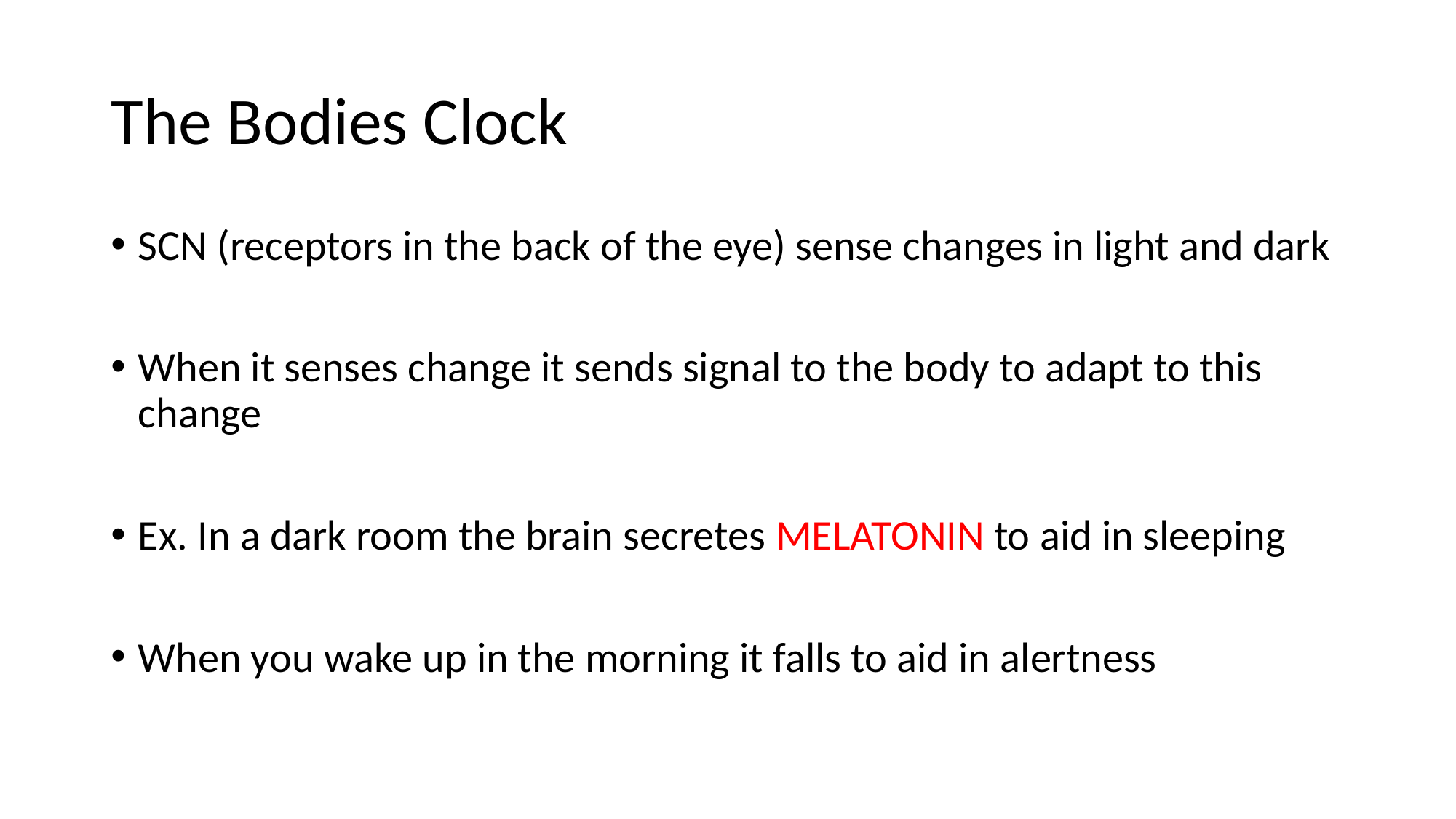

# The Bodies Clock
SCN (receptors in the back of the eye) sense changes in light and dark

When it senses change it sends signal to the body to adapt to this change

Ex. In a dark room the brain secretes MELATONIN to aid in sleeping

When you wake up in the morning it falls to aid in alertness